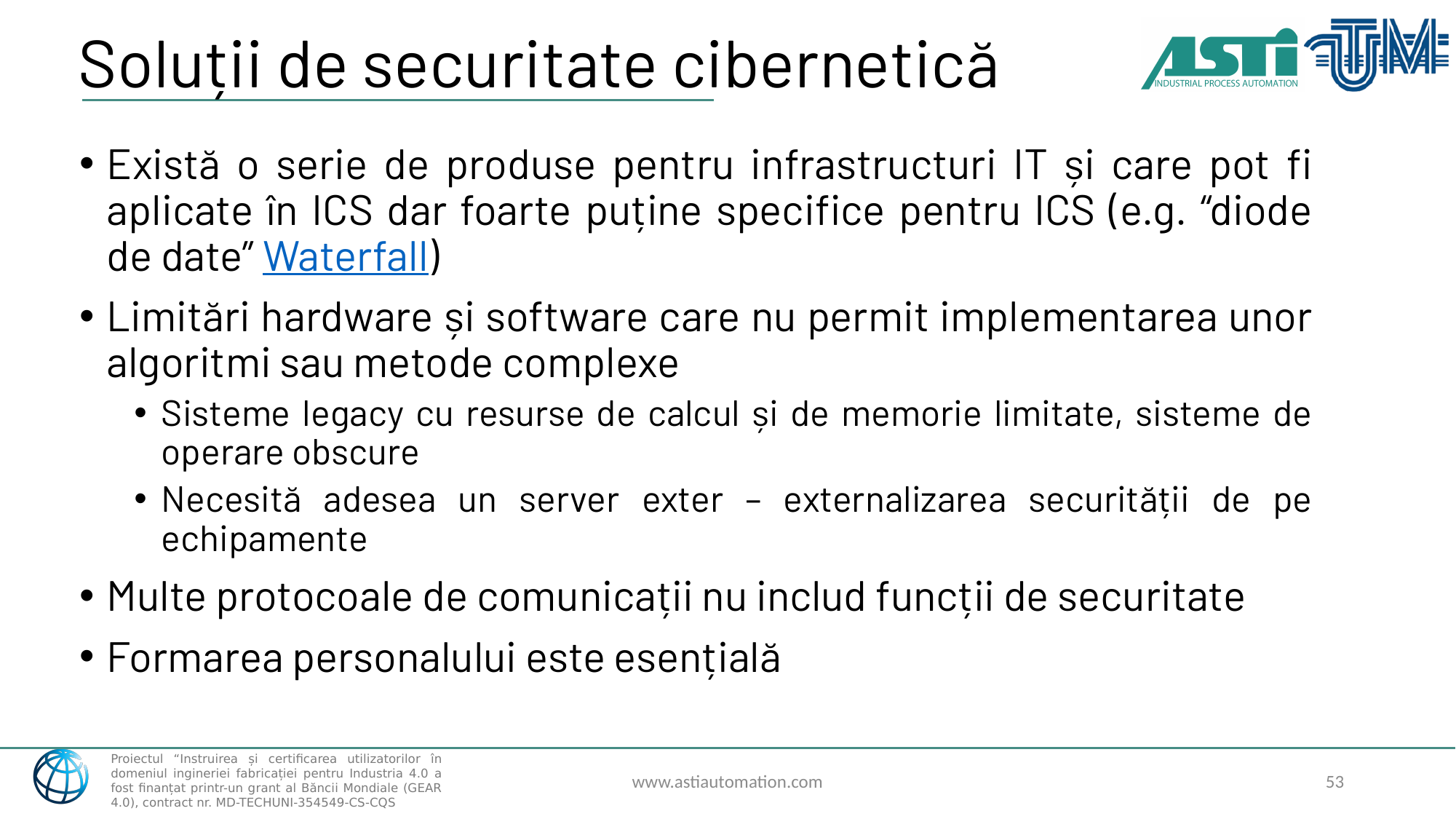

# Soluții de securitate cibernetică
Există o serie de produse pentru infrastructuri IT și care pot fi aplicate în ICS dar foarte puține specifice pentru ICS (e.g. “diode de date” Waterfall)
Limitări hardware și software care nu permit implementarea unor algoritmi sau metode complexe
Sisteme legacy cu resurse de calcul și de memorie limitate, sisteme de operare obscure
Necesită adesea un server exter – externalizarea securității de pe echipamente
Multe protocoale de comunicații nu includ funcții de securitate
Formarea personalului este esențială
www.astiautomation.com
53